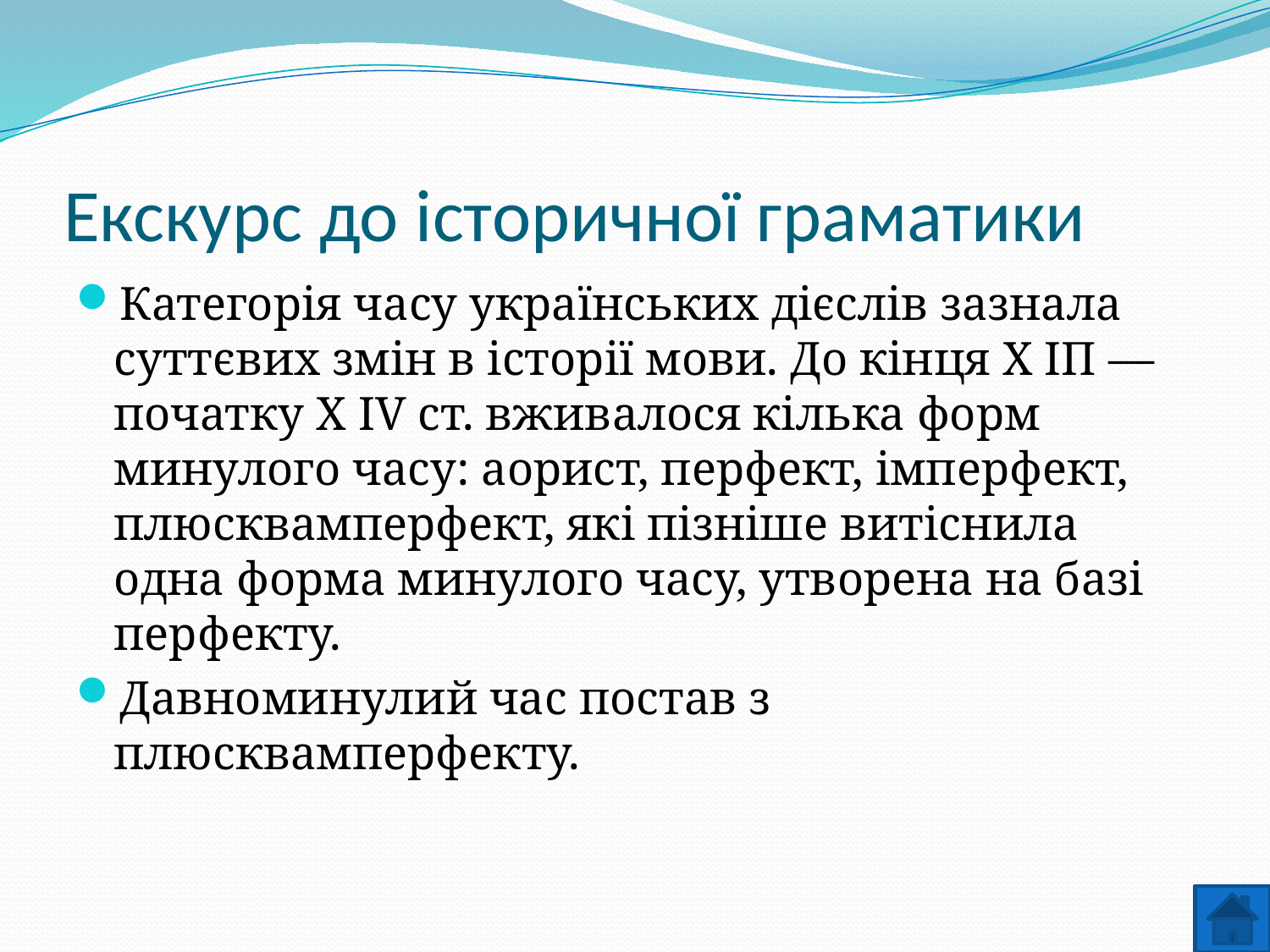

# Екскурс до історичної граматики
Категорія часу українських дієслів зазнала суттєвих змін в історії мови. До кінця Х ІП — початку X IV ст. вживалося кілька форм минулого часу: аорист, перфект, імперфект, плюсквамперфект, які пізніше витіснила одна форма минулого часу, утворена на базі перфекту.
Давноминулий час постав з плюсквамперфекту.